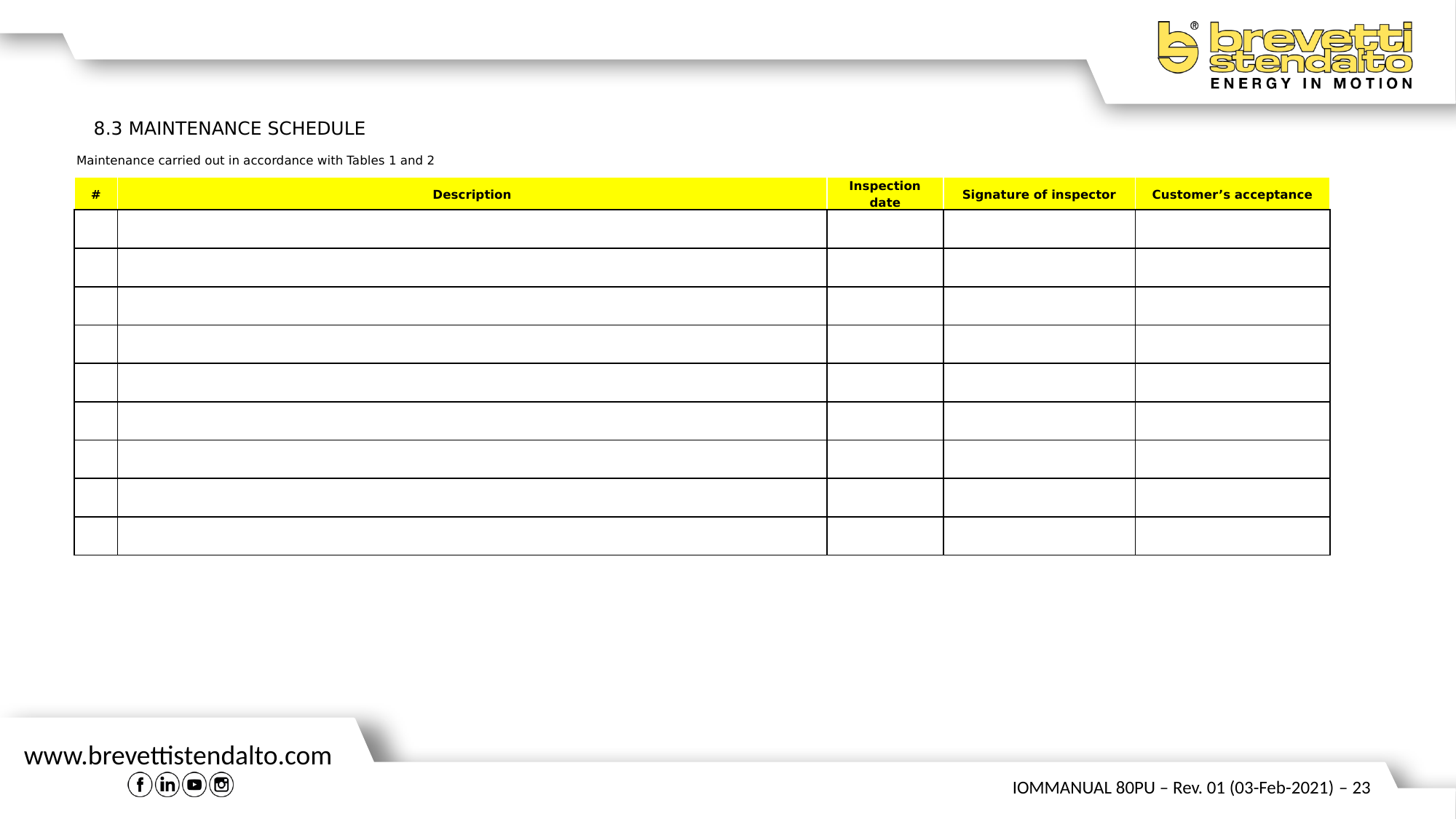

8.3 maintenance schedule
Maintenance carried out in accordance with Tables 1 and 2

| # | Description | Inspection date | Signature of inspector | Customer’s acceptance |
| --- | --- | --- | --- | --- |
|  |  |  |  |  |
|  |  |  |  |  |
|  |  |  |  |  |
|  |  |  |  |  |
|  |  |  |  |  |
|  |  |  |  |  |
|  |  |  |  |  |
|  |  |  |  |  |
|  |  |  |  |  |
IOMMANUAL 80PU – Rev. 01 (03-Feb-2021) – 23